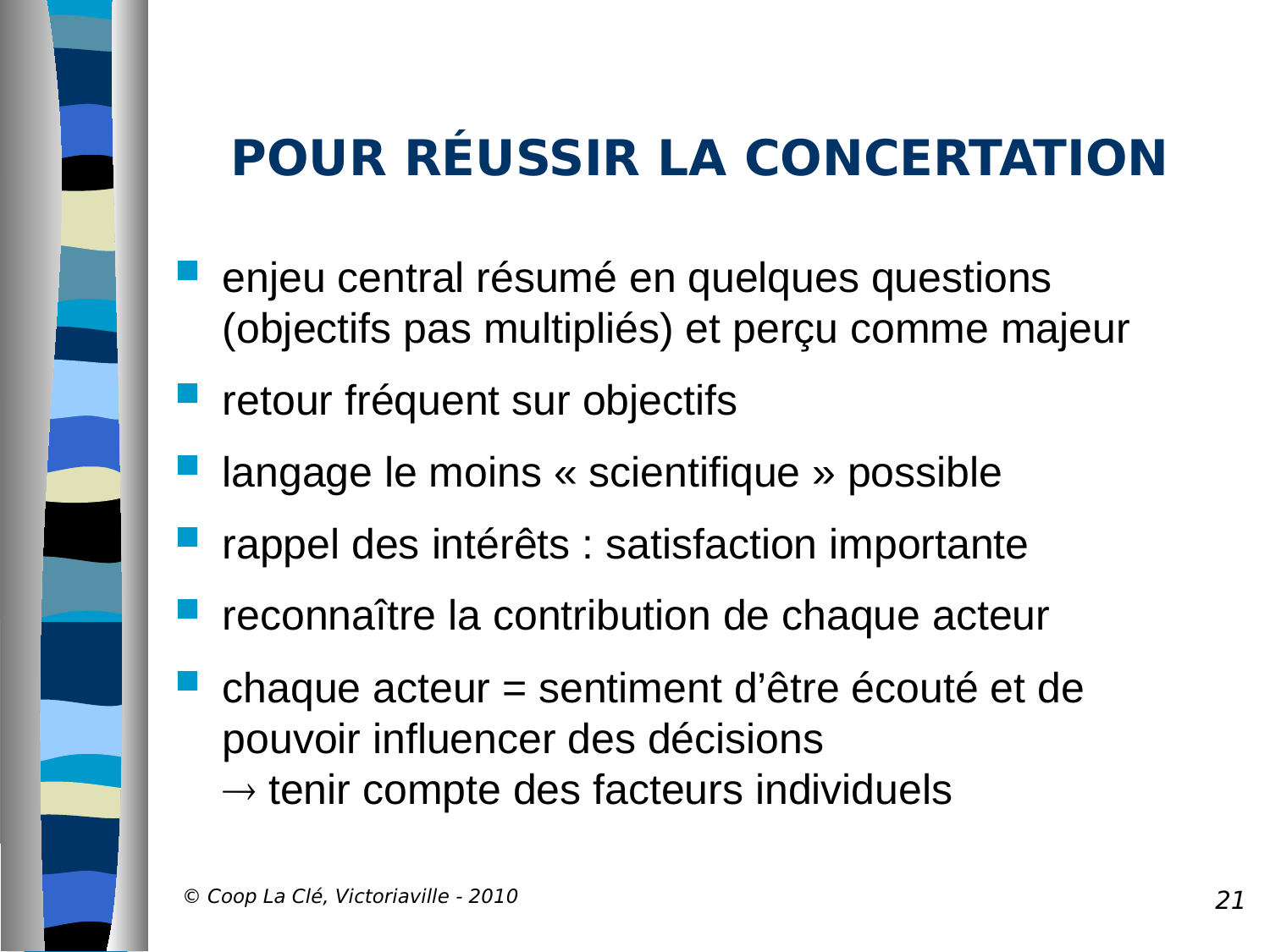

POUR RÉUSSIR LA CONCERTATION
enjeu central résumé en quelques questions (objectifs pas multipliés) et perçu comme majeur
retour fréquent sur objectifs
langage le moins « scientifique » possible
rappel des intérêts : satisfaction importante
reconnaître la contribution de chaque acteur
chaque acteur = sentiment d’être écouté et de pouvoir influencer des décisions
→ tenir compte des facteurs individuels
© Coop La Clé, Victoriaville - 2010
21